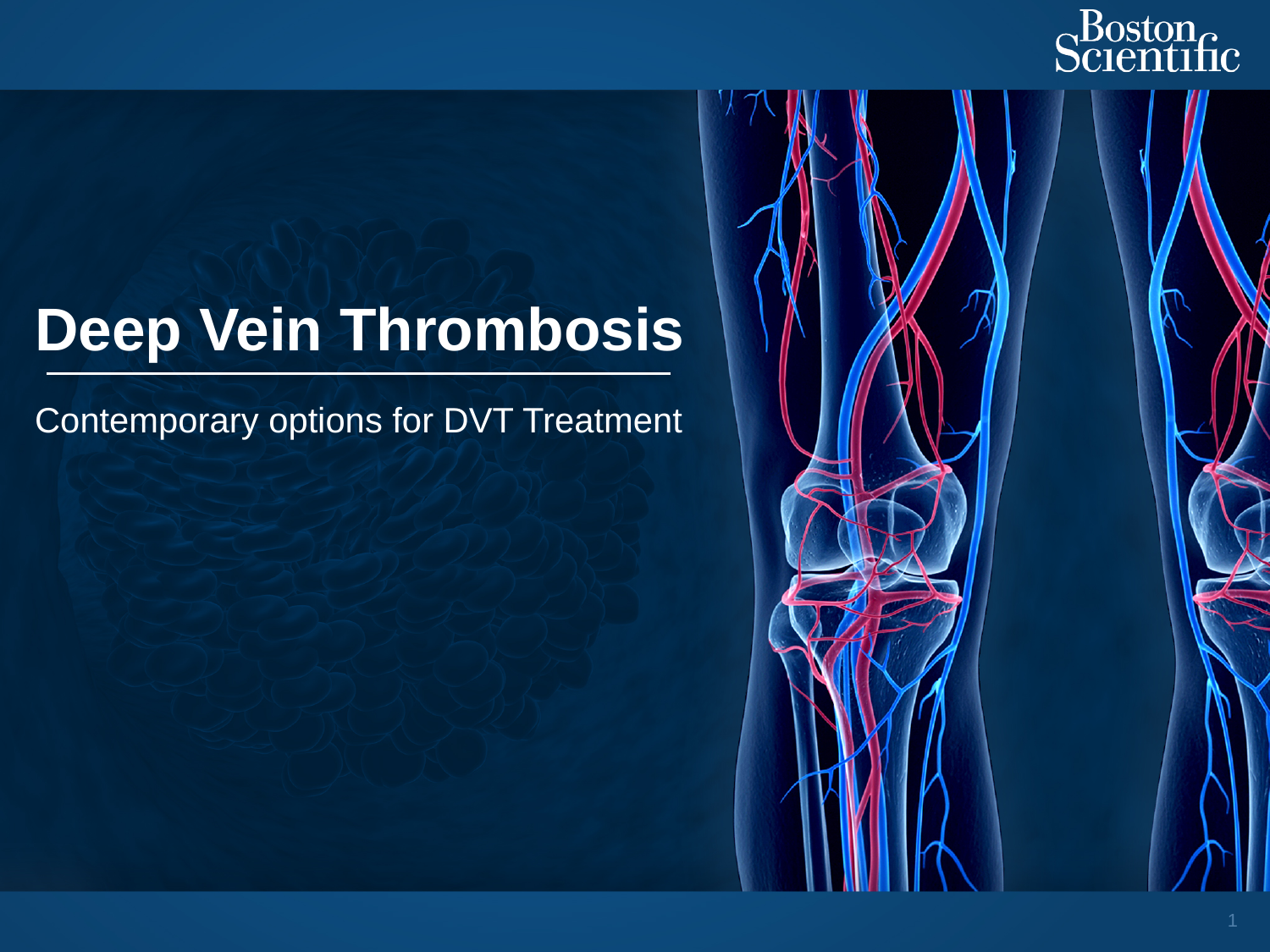

# Deep Vein Thrombosis
Contemporary options for DVT Treatment
1